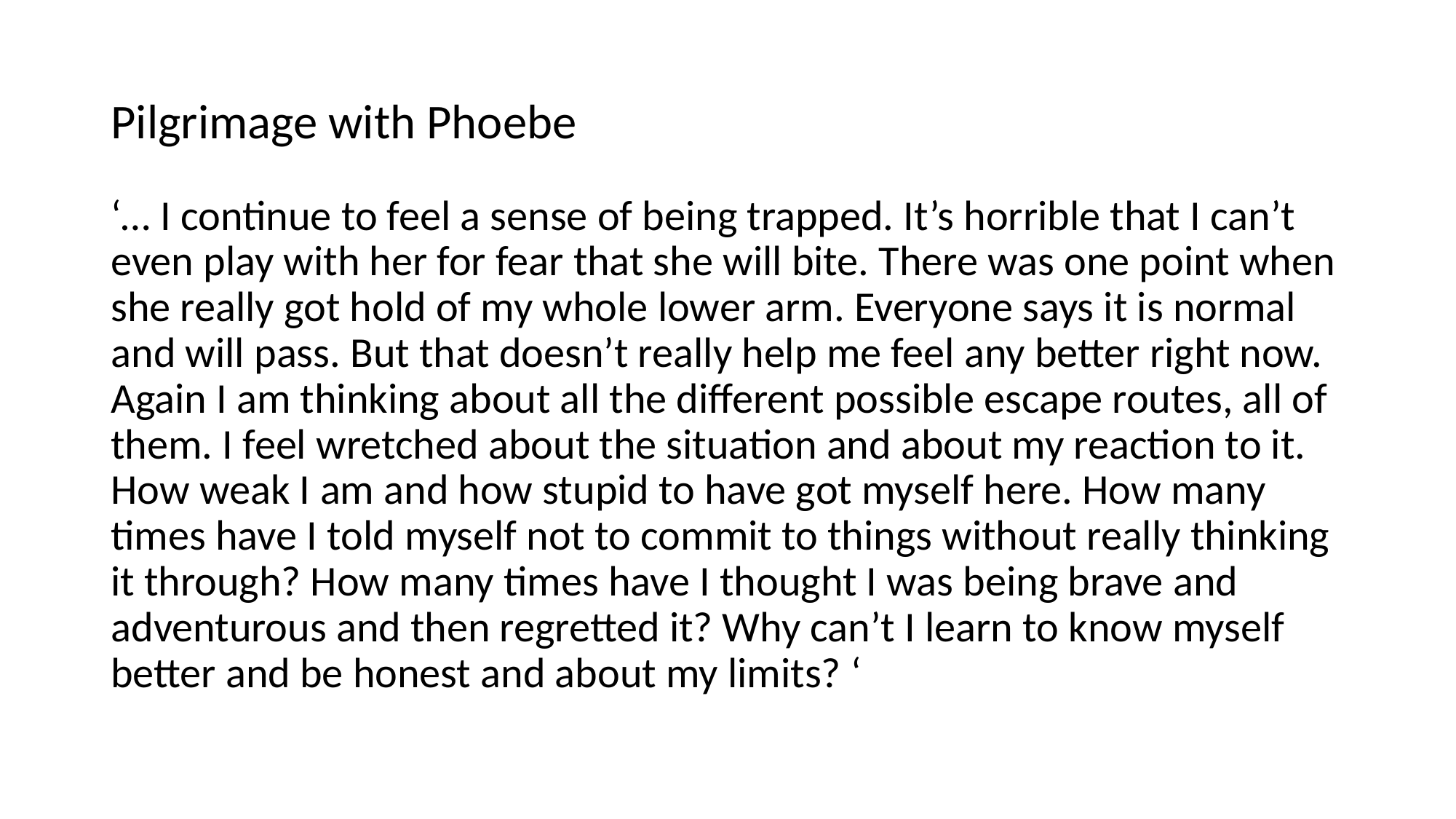

# Pilgrimage with Phoebe
‘… I continue to feel a sense of being trapped. It’s horrible that I can’t even play with her for fear that she will bite. There was one point when she really got hold of my whole lower arm. Everyone says it is normal and will pass. But that doesn’t really help me feel any better right now. Again I am thinking about all the different possible escape routes, all of them. I feel wretched about the situation and about my reaction to it. How weak I am and how stupid to have got myself here. How many times have I told myself not to commit to things without really thinking it through? How many times have I thought I was being brave and adventurous and then regretted it? Why can’t I learn to know myself better and be honest and about my limits? ‘